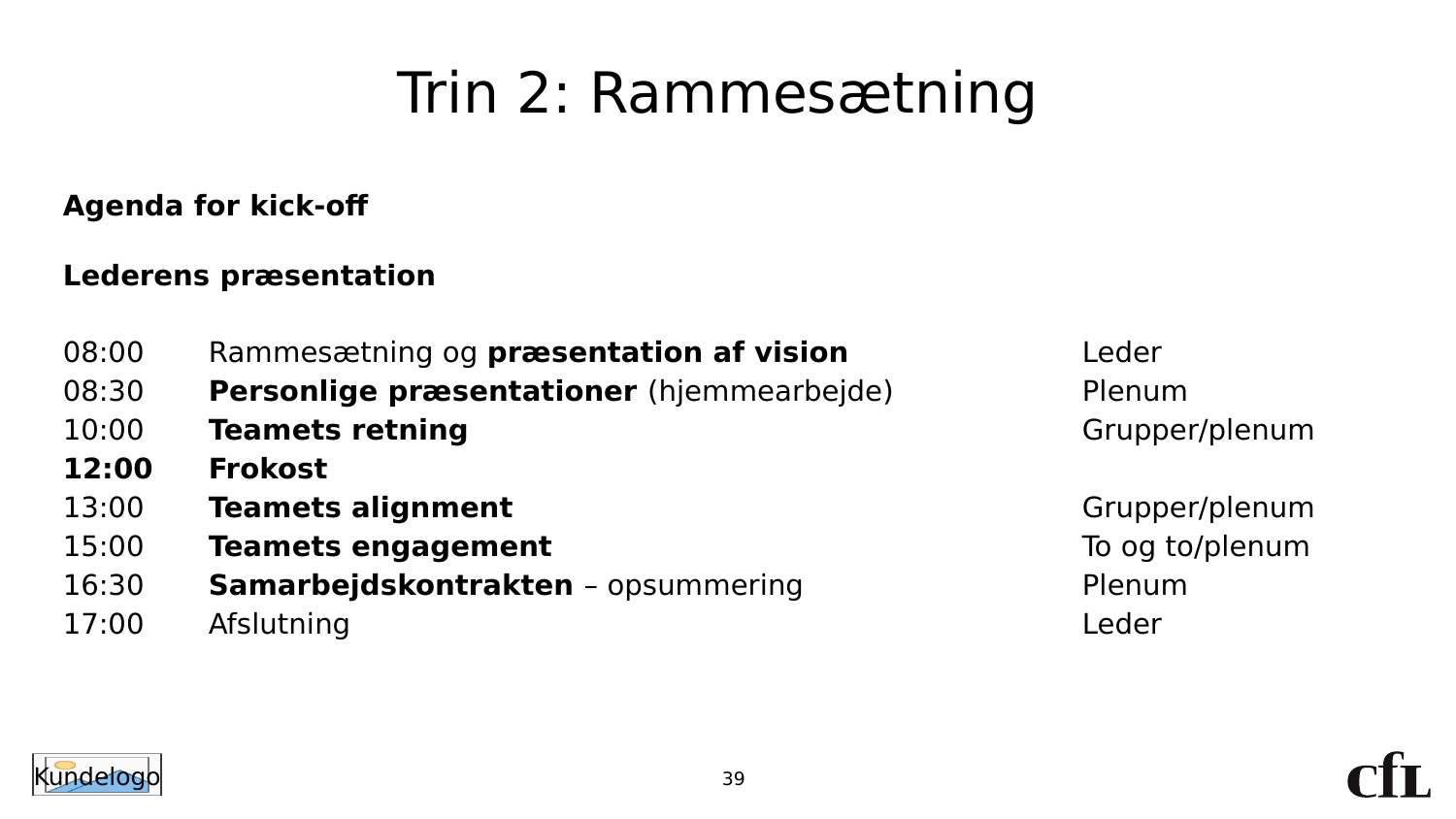

# Trin 2: Rammesætning
Agenda for kick-off
Lederens præsentation

08:00 	Rammesætning og præsentation af vision		Leder
08:30	Personlige præsentationer (hjemmearbejde)		Plenum
10:00	Teamets retning					Grupper/plenum
12:00	Frokost
13:00	Teamets alignment				Grupper/plenum
15:00	Teamets engagement				To og to/plenum
16:30	Samarbejdskontrakten – opsummering 		Plenum
17:00	Afslutning						Leder

39